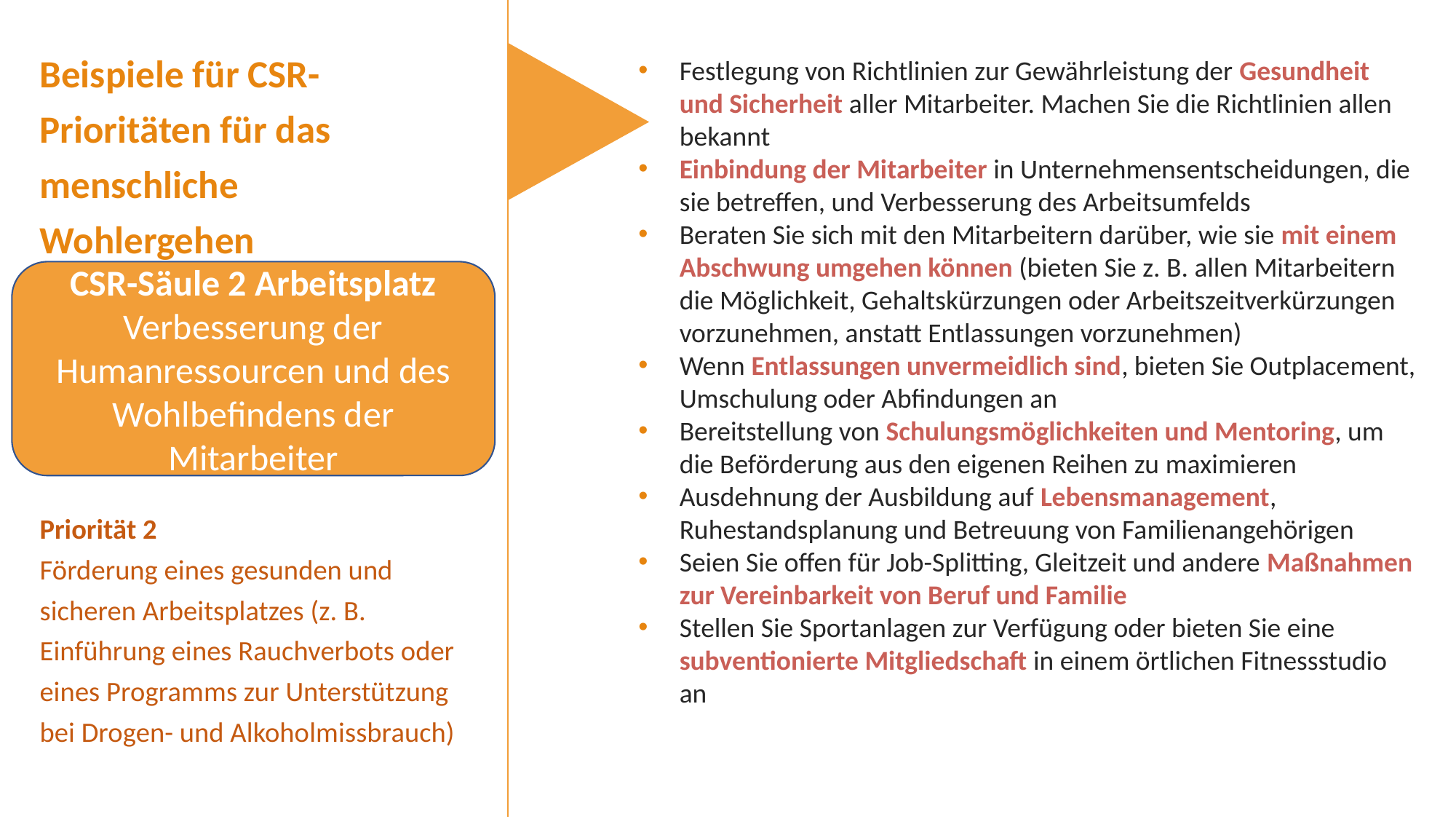

Beispiele für CSR-Prioritäten für das menschliche Wohlergehen

Priorität 2
Förderung eines gesunden und sicheren Arbeitsplatzes (z. B. Einführung eines Rauchverbots oder eines Programms zur Unterstützung bei Drogen- und Alkoholmissbrauch)

Festlegung von Richtlinien zur Gewährleistung der Gesundheit und Sicherheit aller Mitarbeiter. Machen Sie die Richtlinien allen bekannt
Einbindung der Mitarbeiter in Unternehmensentscheidungen, die sie betreffen, und Verbesserung des Arbeitsumfelds
Beraten Sie sich mit den Mitarbeitern darüber, wie sie mit einem Abschwung umgehen können (bieten Sie z. B. allen Mitarbeitern die Möglichkeit, Gehaltskürzungen oder Arbeitszeitverkürzungen vorzunehmen, anstatt Entlassungen vorzunehmen)
Wenn Entlassungen unvermeidlich sind, bieten Sie Outplacement, Umschulung oder Abfindungen an
Bereitstellung von Schulungsmöglichkeiten und Mentoring, um die Beförderung aus den eigenen Reihen zu maximieren
Ausdehnung der Ausbildung auf Lebensmanagement, Ruhestandsplanung und Betreuung von Familienangehörigen
Seien Sie offen für Job-Splitting, Gleitzeit und andere Maßnahmen zur Vereinbarkeit von Beruf und Familie
Stellen Sie Sportanlagen zur Verfügung oder bieten Sie eine subventionierte Mitgliedschaft in einem örtlichen Fitnessstudio an
CSR-Säule 2 Arbeitsplatz
Verbesserung der Humanressourcen und des Wohlbefindens der Mitarbeiter